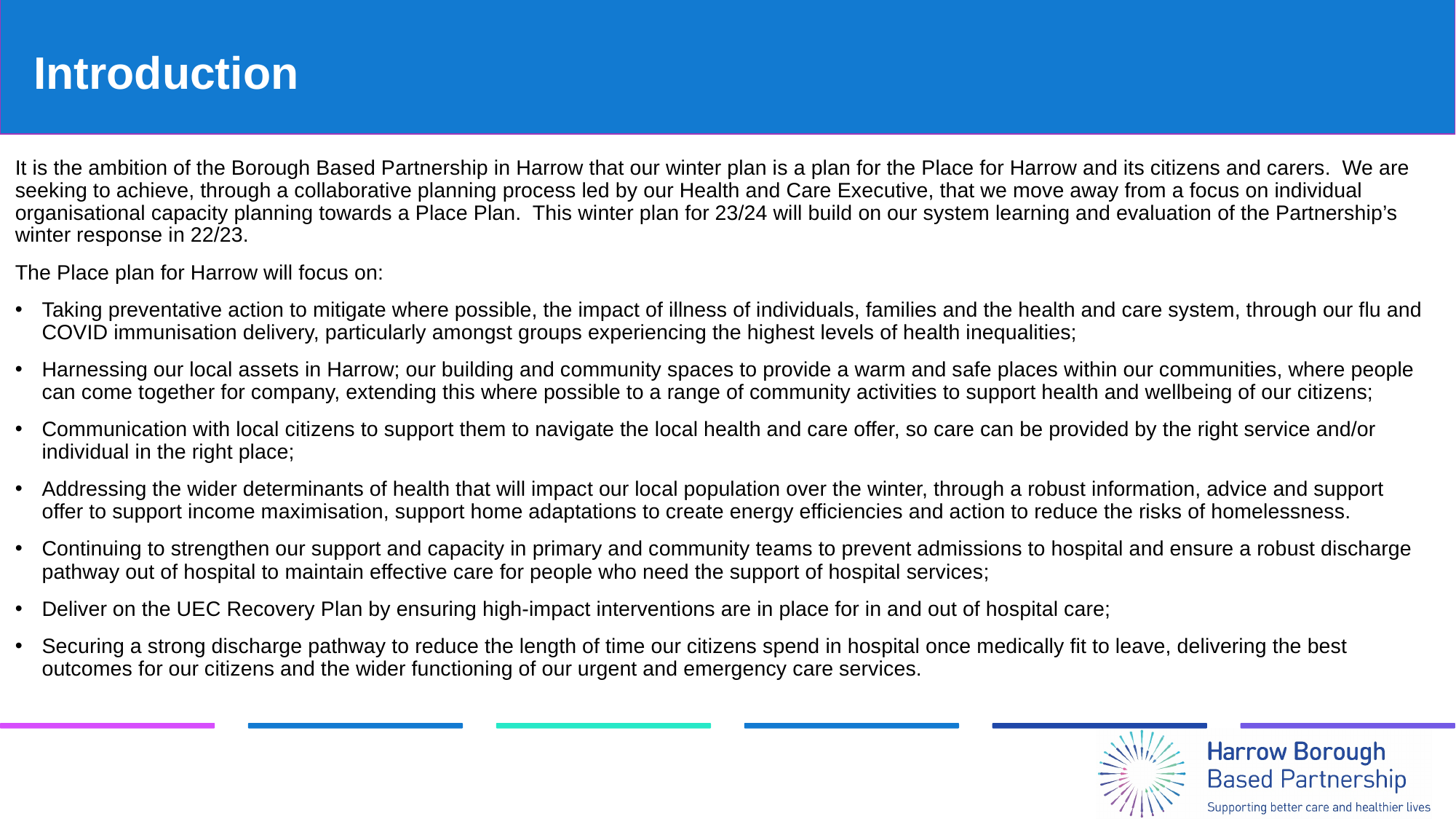

# Introduction
It is the ambition of the Borough Based Partnership in Harrow that our winter plan is a plan for the Place for Harrow and its citizens and carers.  We are seeking to achieve, through a collaborative planning process led by our Health and Care Executive, that we move away from a focus on individual organisational capacity planning towards a Place Plan.  This winter plan for 23/24 will build on our system learning and evaluation of the Partnership’s winter response in 22/23.
The Place plan for Harrow will focus on:
Taking preventative action to mitigate where possible, the impact of illness of individuals, families and the health and care system, through our flu and COVID immunisation delivery, particularly amongst groups experiencing the highest levels of health inequalities;
Harnessing our local assets in Harrow; our building and community spaces to provide a warm and safe places within our communities, where people can come together for company, extending this where possible to a range of community activities to support health and wellbeing of our citizens;
Communication with local citizens to support them to navigate the local health and care offer, so care can be provided by the right service and/or individual in the right place;
Addressing the wider determinants of health that will impact our local population over the winter, through a robust information, advice and support offer to support income maximisation, support home adaptations to create energy efficiencies and action to reduce the risks of homelessness.
Continuing to strengthen our support and capacity in primary and community teams to prevent admissions to hospital and ensure a robust discharge pathway out of hospital to maintain effective care for people who need the support of hospital services;
Deliver on the UEC Recovery Plan by ensuring high-impact interventions are in place for in and out of hospital care;
Securing a strong discharge pathway to reduce the length of time our citizens spend in hospital once medically fit to leave, delivering the best outcomes for our citizens and the wider functioning of our urgent and emergency care services.